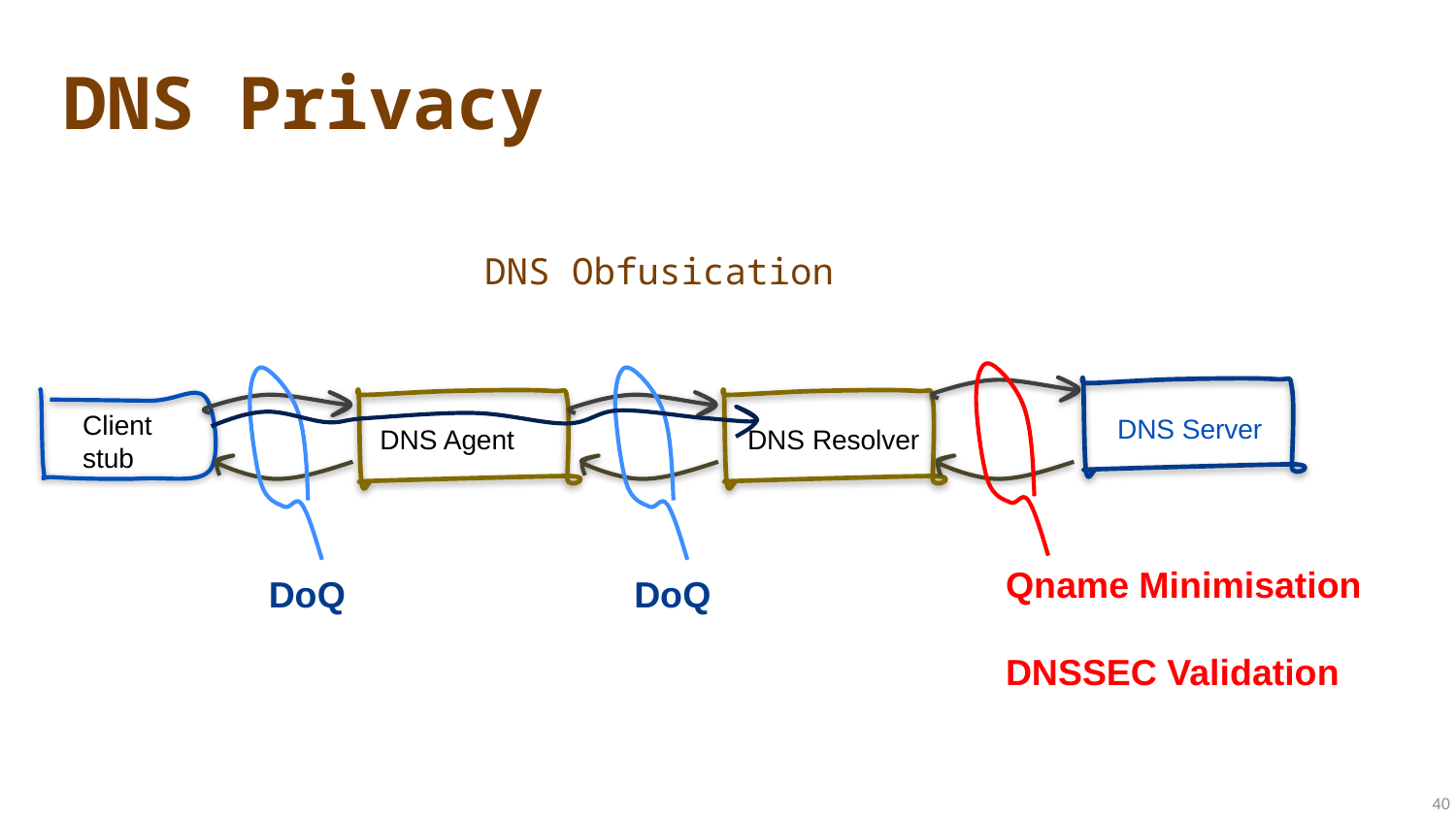

# DNS Privacy
DNS Obfusication

Client
stub
DNS Server

DNS Agent
DNS Resolver

Qname Minimisation

DNSSEC Validation
DoQ
DoQ
40